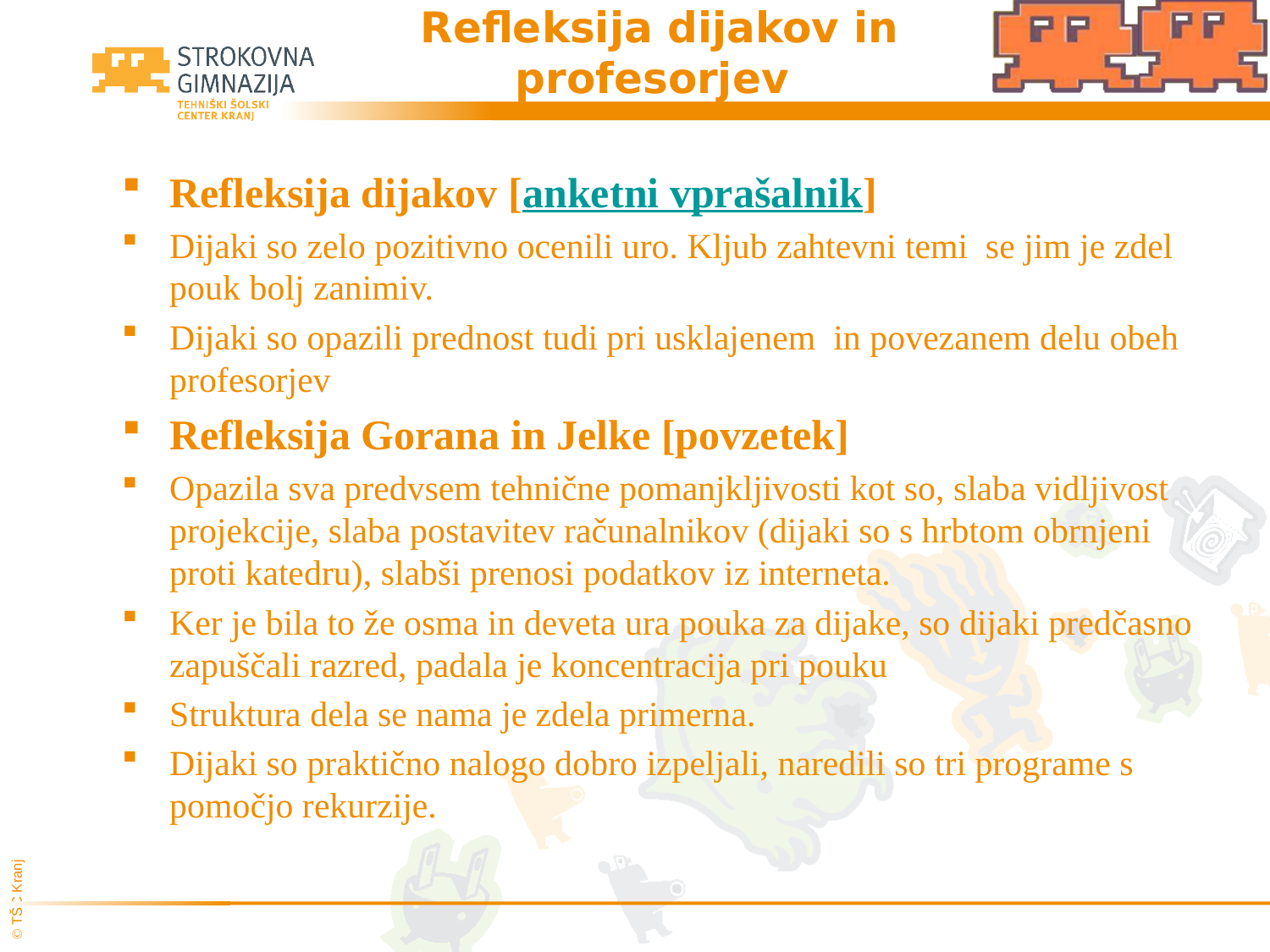

# Refleksija dijakov in profesorjev
Refleksija dijakov [anketni vprašalnik]
Dijaki so zelo pozitivno ocenili uro. Kljub zahtevni temi  se jim je zdel pouk bolj zanimiv.
Dijaki so opazili prednost tudi pri usklajenem  in povezanem delu obeh  profesorjev
Refleksija Gorana in Jelke [povzetek]
Opazila sva predvsem tehnične pomanjkljivosti kot so, slaba vidljivost projekcije, slaba postavitev računalnikov (dijaki so s hrbtom obrnjeni proti katedru), slabši prenosi podatkov iz interneta.
Ker je bila to že osma in deveta ura pouka za dijake, so dijaki predčasno zapuščali razred, padala je koncentracija pri pouku
Struktura dela se nama je zdela primerna.
Dijaki so praktično nalogo dobro izpeljali, naredili so tri programe s pomočjo rekurzije.